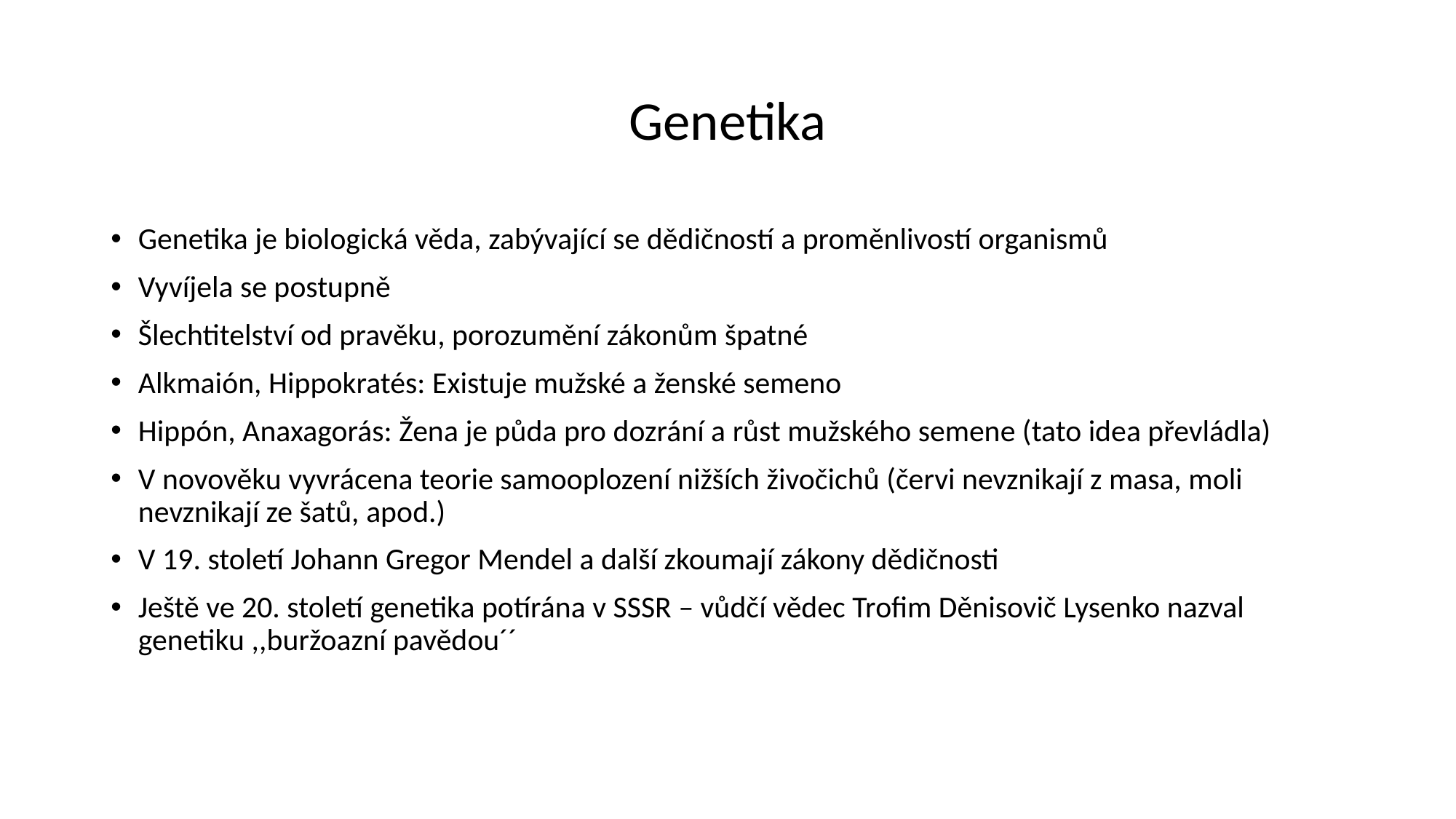

# Genetika
Genetika je biologická věda, zabývající se dědičností a proměnlivostí organismů
Vyvíjela se postupně
Šlechtitelství od pravěku, porozumění zákonům špatné
Alkmaión, Hippokratés: Existuje mužské a ženské semeno
Hippón, Anaxagorás: Žena je půda pro dozrání a růst mužského semene (tato idea převládla)
V novověku vyvrácena teorie samooplození nižších živočichů (červi nevznikají z masa, moli nevznikají ze šatů, apod.)
V 19. století Johann Gregor Mendel a další zkoumají zákony dědičnosti
Ještě ve 20. století genetika potírána v SSSR – vůdčí vědec Trofim Děnisovič Lysenko nazval genetiku ,,buržoazní pavědou´´